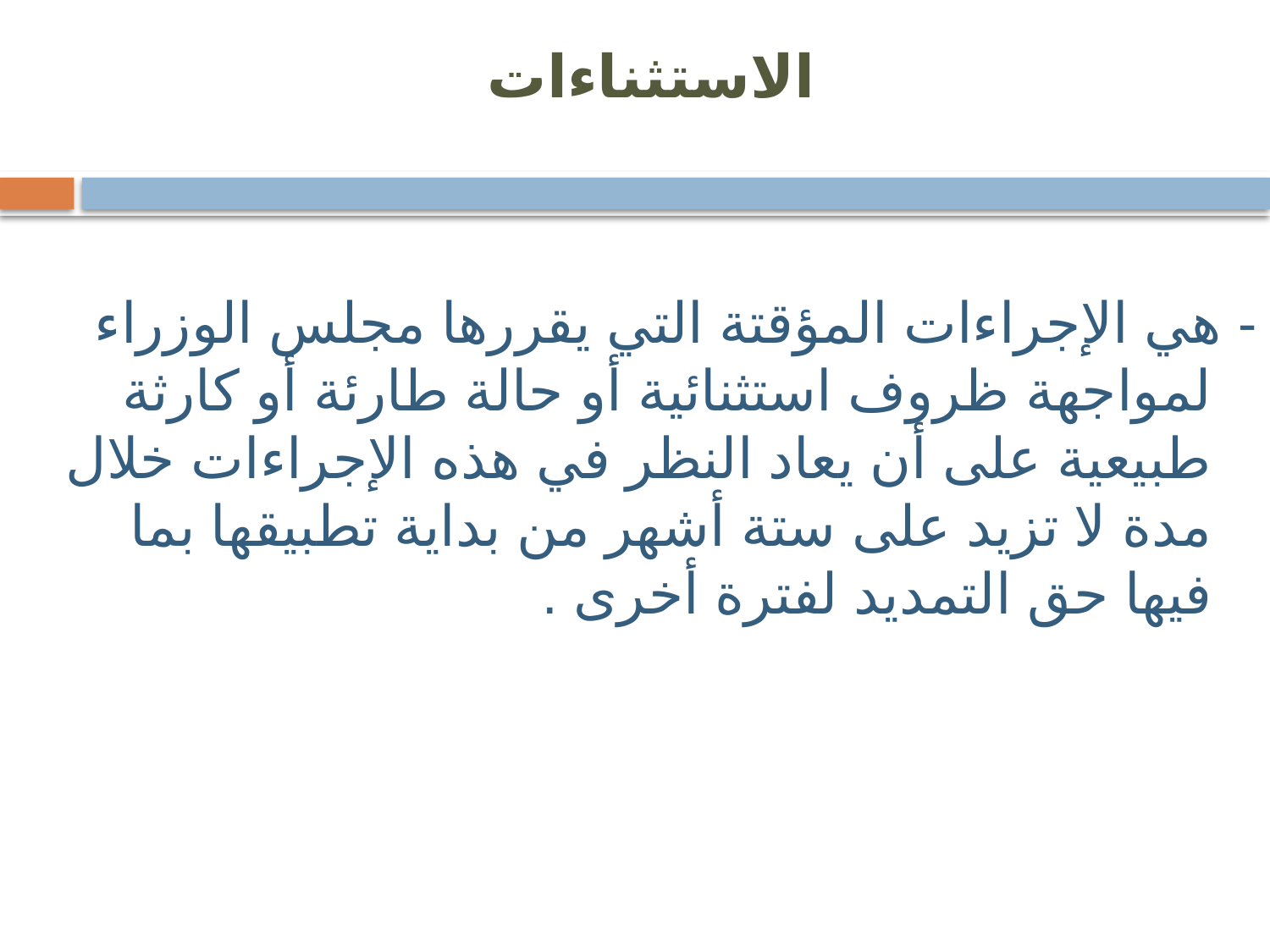

# الاستثناءات
- هي الإجراءات المؤقتة التي يقررها مجلس الوزراء لمواجهة ظروف استثنائية أو حالة طارئة أو كارثة طبيعية على أن يعاد النظر في هذه الإجراءات خلال مدة لا تزيد على ستة أشهر من بداية تطبيقها بما  فيها حق التمديد لفترة أخرى .